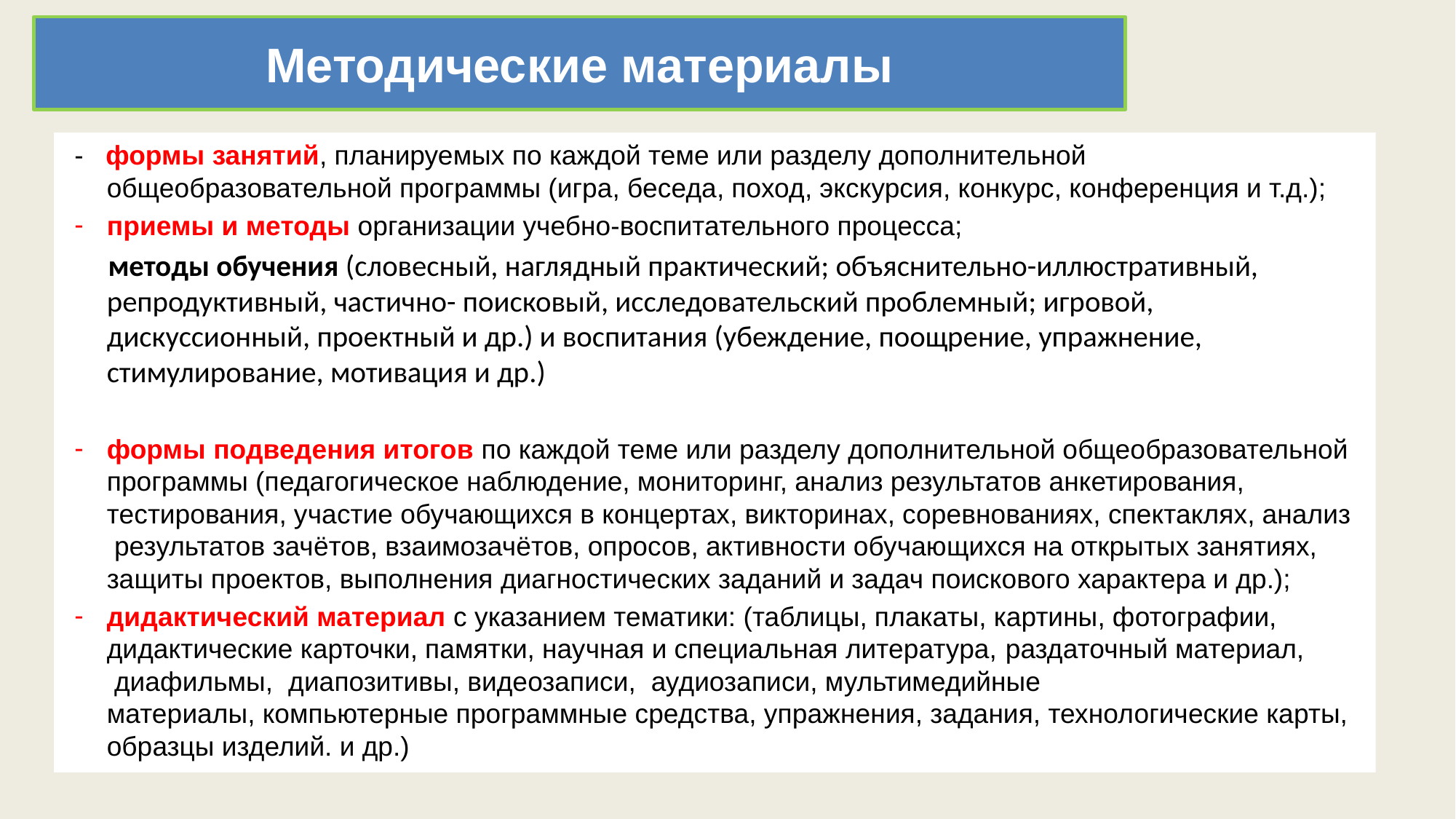

Методические материалы
-   формы занятий, планируемых по каждой теме или разделу дополнительной общеобразовательной программы (игра, беседа, поход, экскурсия, конкурс, конференция и т.д.);
приемы и методы организации учебно-воспитательного процесса;
     методы обучения (словесный, наглядный практический; объяснительно-иллюстративный, репродуктивный, частично- поисковый, исследовательский проблемный; игровой, дискуссионный, проектный и др.) и воспитания (убеждение, поощрение, упражнение, стимулирование, мотивация и др.)

формы подведения итогов по каждой теме или разделу дополнительной общеобразовательной программы (педагогическое наблюдение, мониторинг, анализ результатов анкетирования, тестирования, участие обучающихся в концертах, викторинах, соревнованиях, спектаклях, анализ  результатов зачётов, взаимозачётов, опросов, активности обучающихся на открытых занятиях, защиты проектов, выполнения диагностических заданий и задач поискового характера и др.);
дидактический материал с указанием тематики: (таблицы, плакаты, картины, фотографии, дидактические карточки, памятки, научная и специальная литература, раздаточный материал,  диафильмы,  диапозитивы, видеозаписи,  аудиозаписи, мультимедийные материалы, компьютерные программные средства, упражнения, задания, технологические карты, образцы изделий. и др.)